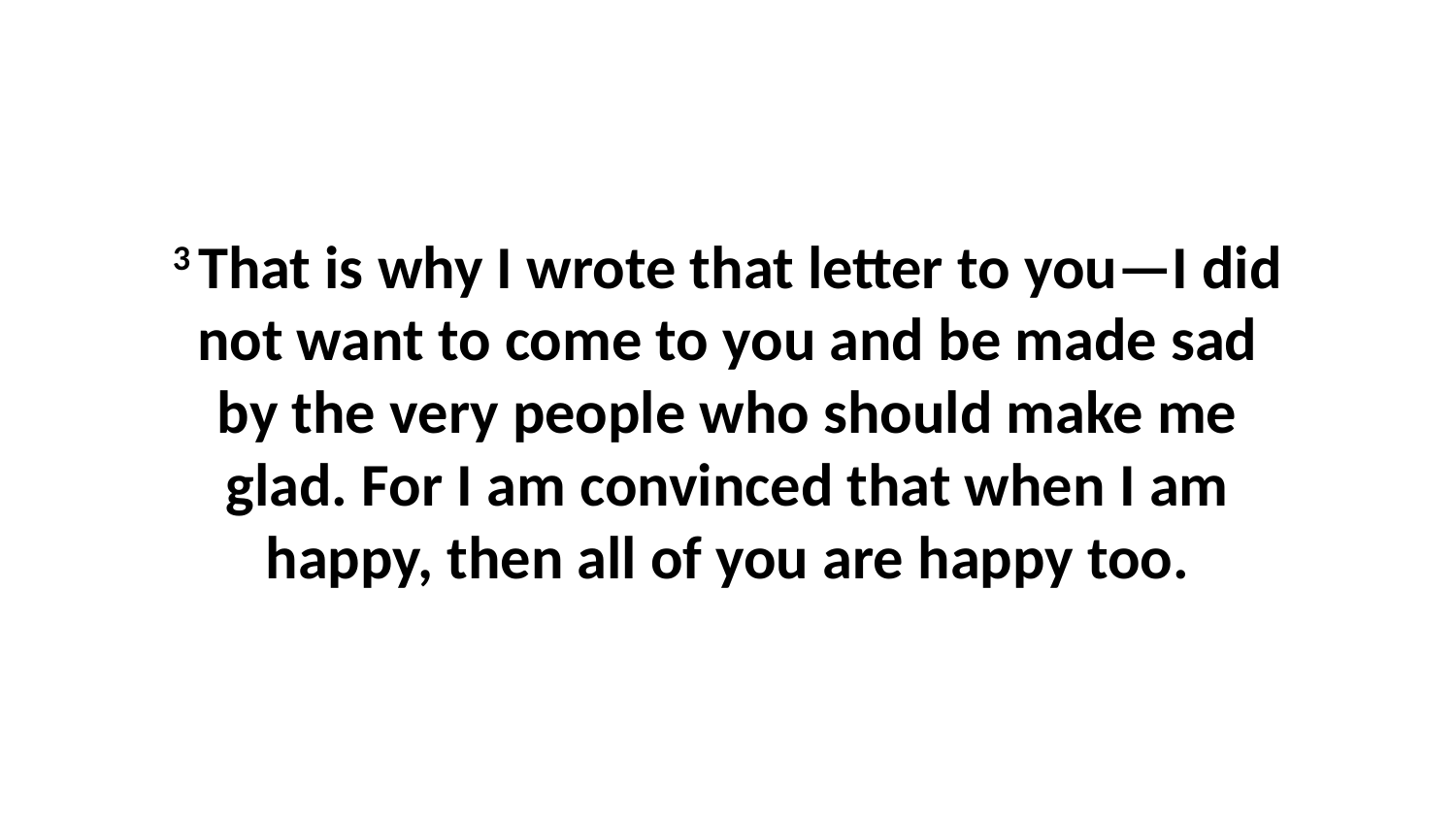

3 That is why I wrote that letter to you—I did not want to come to you and be made sad by the very people who should make me glad. For I am convinced that when I am happy, then all of you are happy too.